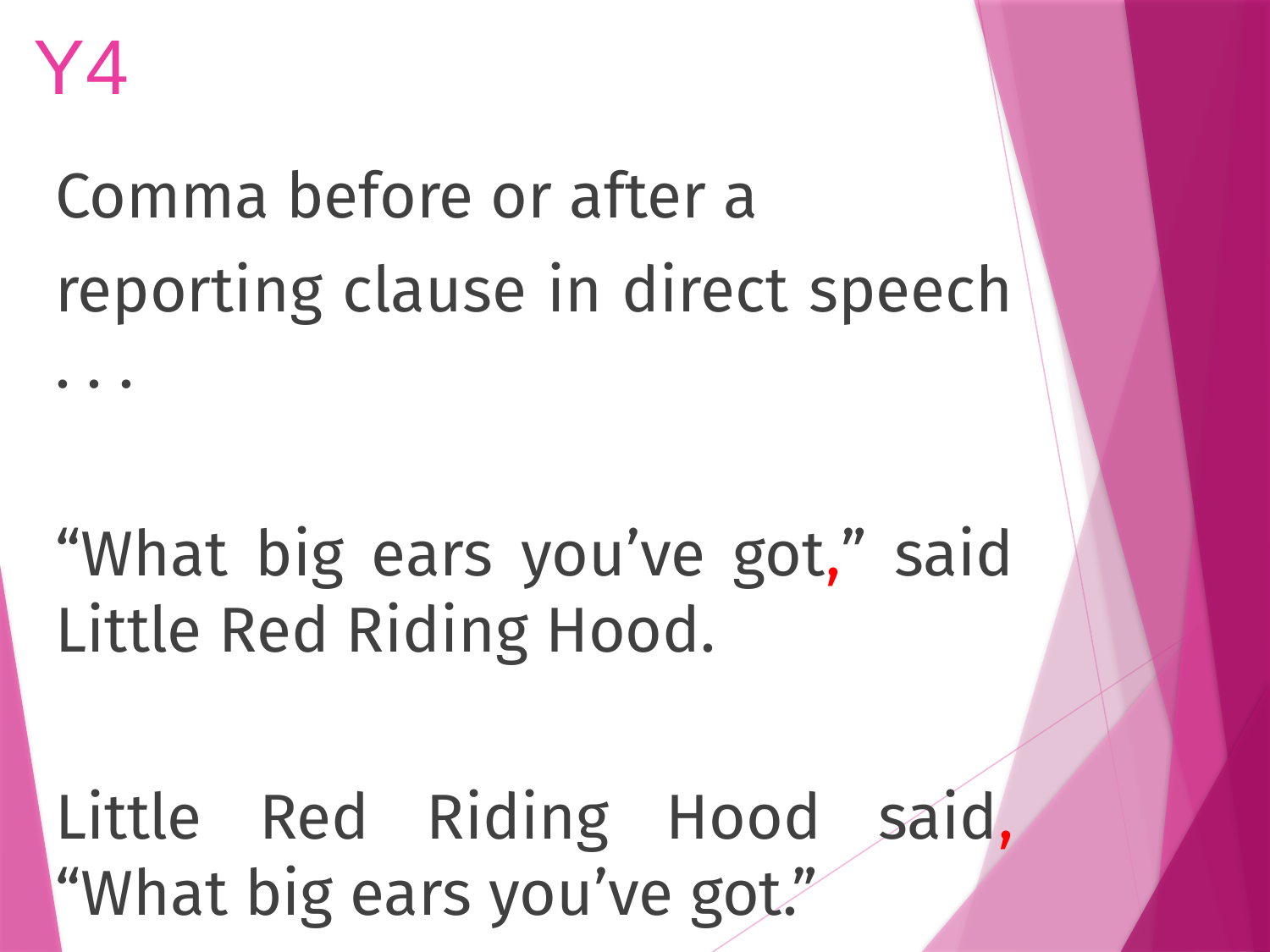

# Y4
Comma before or after a
reporting clause in direct speech . . .

“What big ears you’ve got,” said Little Red Riding Hood.

Little Red Riding Hood said, “What big ears you’ve got.”